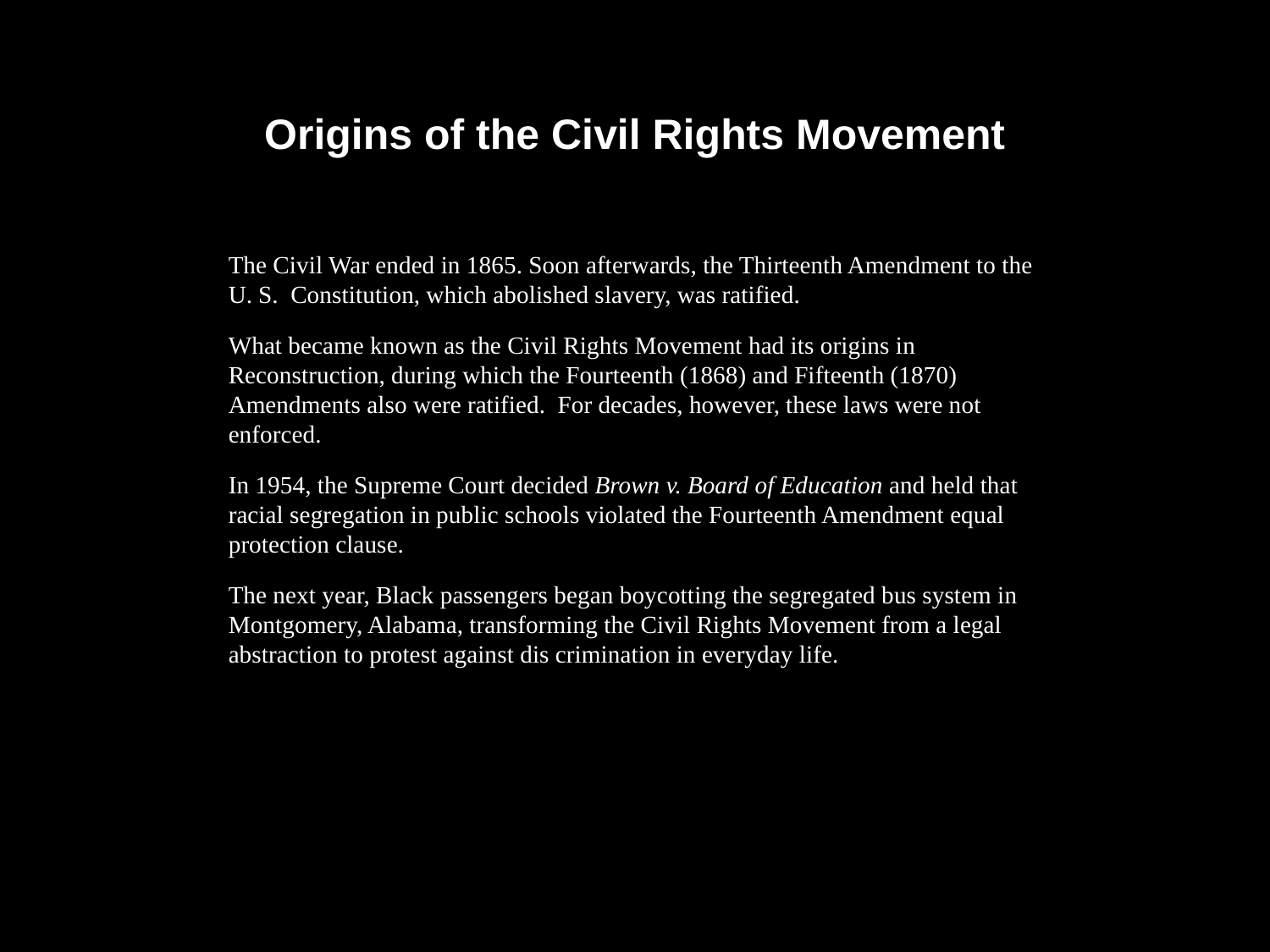

# Origins of the Civil Rights Movement
The Civil War ended in 1865. Soon afterwards, the Thirteenth Amendment to the U. S.  Constitution, which abolished slavery, was ratified.
What became known as the Civil Rights Movement had its origins in Reconstruction, during which the Fourteenth (1868) and Fifteenth (1870) Amendments also were ratified.  For decades, however, these laws were not enforced.
In 1954, the Supreme Court decided Brown v. Board of Education and held that racial segregation in public schools violated the Fourteenth Amendment equal protection clause.
The next year, Black passengers began boycotting the segregated bus system in Montgomery, Alabama, transforming the Civil Rights Movement from a legal abstraction to protest against dis crimination in everyday life.